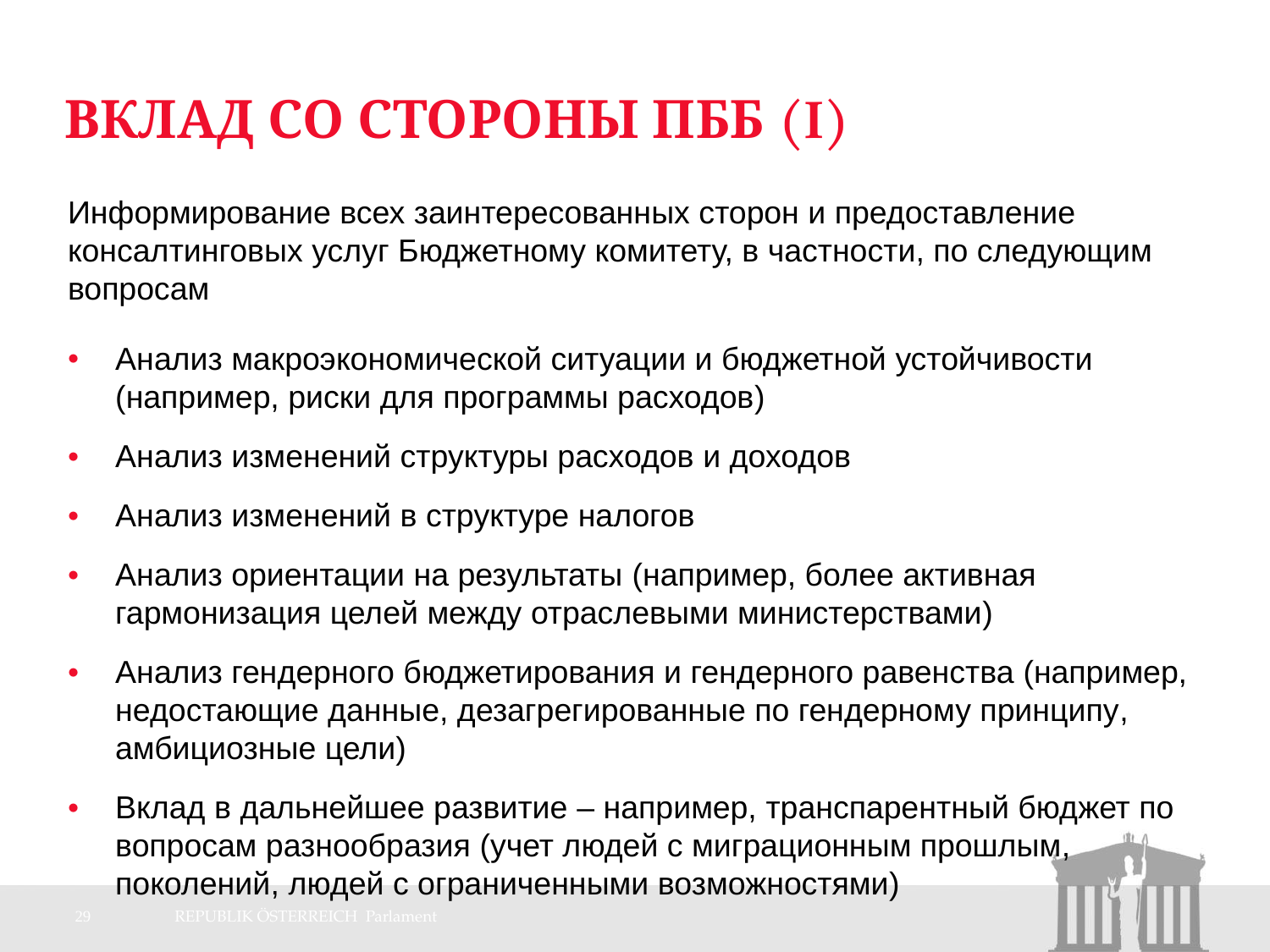

# Вклад со стороны ПББ (I)
Информирование всех заинтересованных сторон и предоставление консалтинговых услуг Бюджетному комитету, в частности, по следующим вопросам
Анализ макроэкономической ситуации и бюджетной устойчивости (например, риски для программы расходов)
Анализ изменений структуры расходов и доходов
Анализ изменений в структуре налогов
Анализ ориентации на результаты (например, более активная гармонизация целей между отраслевыми министерствами)
Анализ гендерного бюджетирования и гендерного равенства (например, недостающие данные, дезагрегированные по гендерному принципу, амбициозные цели)
Вклад в дальнейшее развитие – например, транспарентный бюджет по вопросам разнообразия (учет людей с миграционным прошлым, поколений, людей с ограниченными возможностями)

29
REPUBLIK ÖSTERREICH  Parlament